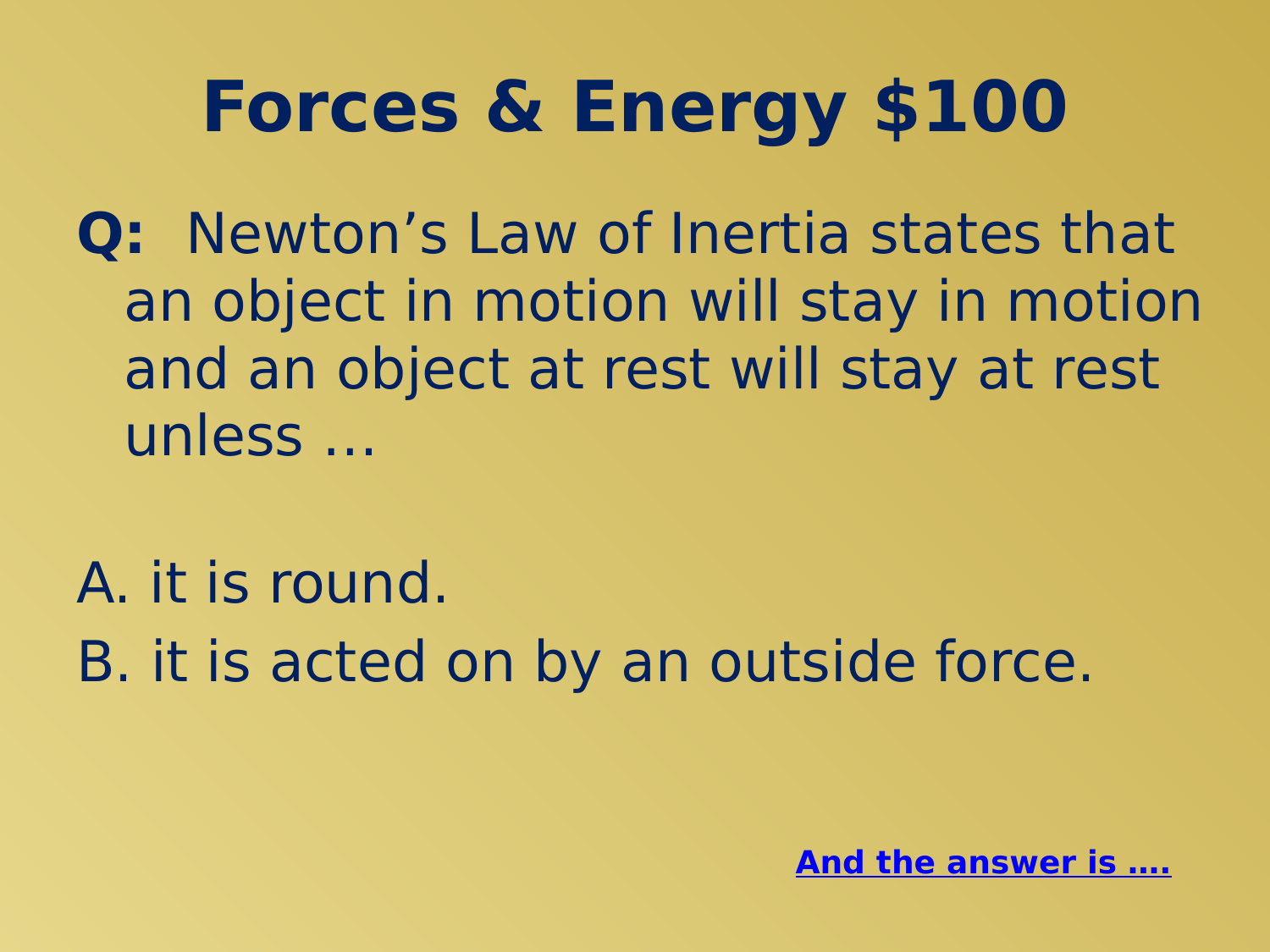

# Forces & Energy $100
Q:  Newton’s Law of Inertia states that an object in motion will stay in motion and an object at rest will stay at rest unless …
A. it is round.
B. it is acted on by an outside force.

And the answer is ….